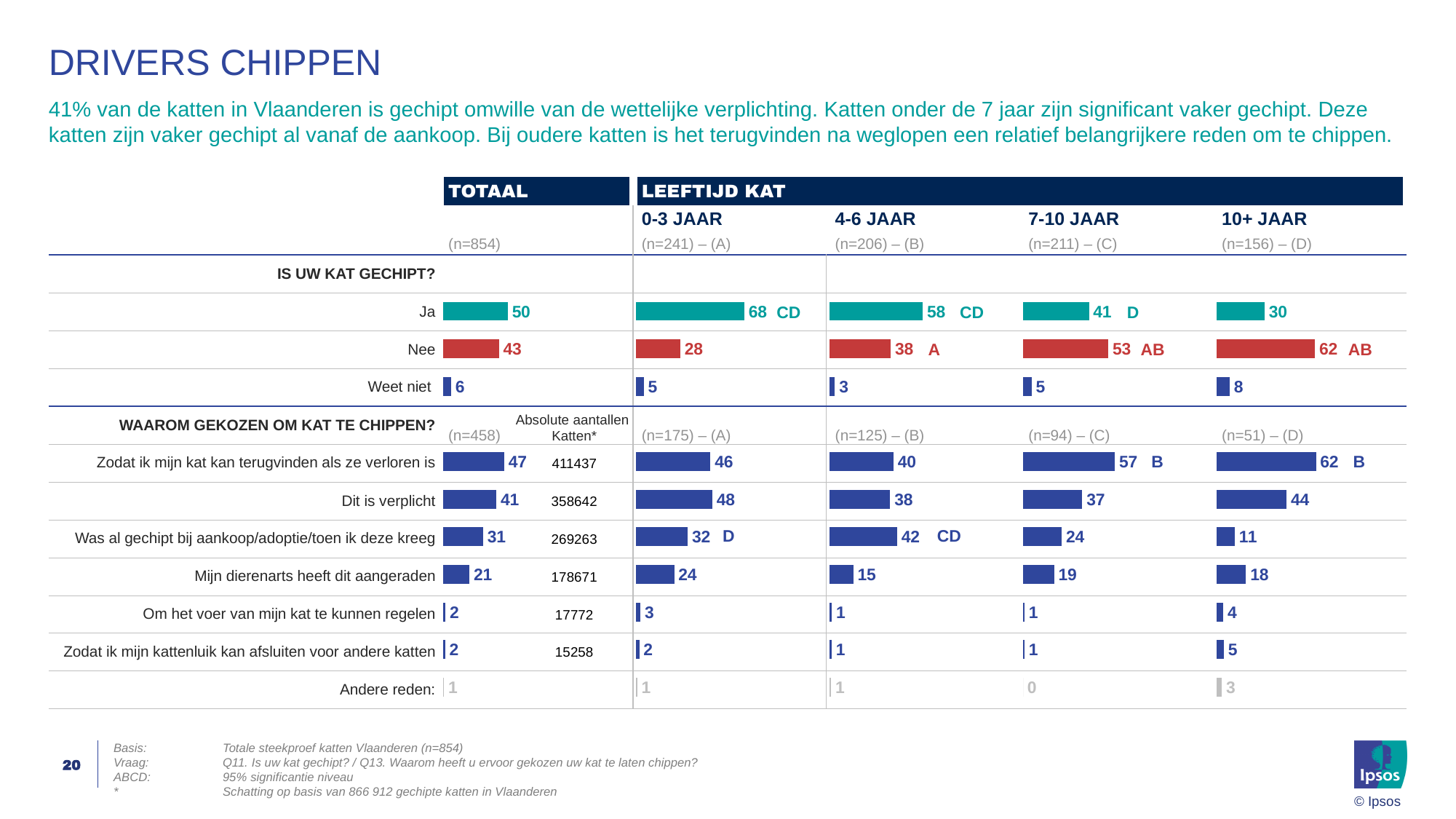

# Drivers chippen
41% van de katten in Vlaanderen is gechipt omwille van de wettelijke verplichting. Katten onder de 7 jaar zijn significant vaker gechipt. Deze katten zijn vaker gechipt al vanaf de aankoop. Bij oudere katten is het terugvinden na weglopen een relatief belangrijkere reden om te chippen.

| TOTAAL | LEEFTIJD KAT |  |  |  |
| --- | --- | --- | --- | --- |
|  | 0-3 JAAR | 4-6 JAAR | 7-10 JAAR | 10+ JAAR |
| (n=854) | (n=241) – (A) | (n=206) – (B) | (n=211) – (C) | (n=156) – (D) |
| IS UW KAT GECHIPT? |  |  |  |  |  |
| --- | --- | --- | --- | --- | --- |
| Ja |  |  |  |  |  |
| Nee |  |  |  |  |  |
| Weet niet |  |  |  |  |  |
| WAAROM GEKOZEN OM KAT TE CHIPPEN? | (n=458) | (n=175) – (A) | (n=125) – (B) | (n=94) – (C) | (n=51) – (D) |
| Zodat ik mijn kat kan terugvinden als ze verloren is |  |  |  |  |  |
| Dit is verplicht |  |  |  |  |  |
| Was al gechipt bij aankoop/adoptie/toen ik deze kreeg |  |  |  |  |  |
| Mijn dierenarts heeft dit aangeraden |  |  |  |  |  |
| Om het voer van mijn kat te kunnen regelen |  |  |  |  |  |
| Zodat ik mijn kattenluik kan afsluiten voor andere katten |  |  |  |  |  |
| Andere reden: |  |  |  |  |  |

### Chart

| Category | % Item | % Net | % DK/NA |
|---|---|---|---|
| IS UW KAT GECHIPT? | None | None | None |
| Ja | 50.2 | None | None |
| Nee | 43.38 | None | None |
| Weet niet  | 6.42 | None | None |
| WAAROM GEKOZEN OM KAT TE CHIPPEN? | None | None | None |
| Zodat ik mijn kat kan terugvinden als ze verloren is | 47.46 | None | None |
| Dit is verplicht | 41.37 | None | None |
| Was al gechipt bij aankoop/adoptie/toen ik deze kreeg | 31.06 | None | None |
| Mijn dierenarts heeft dit aangeraden | 20.61 | None | None |
| Om het voer van mijn kat te kunnen regelen | 2.05 | None | None |
| Zodat ik mijn kattenluik kan afsluiten voor andere katten  | 1.76 | None | None |
| Andere | None | None | 0.9 |

### Chart

| Category | % Item | % Net | % DK/NA |
|---|---|---|---|
| IS UW KAT GECHIPT? | None | None | None |
| Ja | 67.71 | None | None |
| Nee | 27.57 | None | None |
| Weet niet  | 4.72 | None | None |
| WAAROM GEKOZEN OM KAT TE CHIPPEN? | None | None | None |
| Zodat ik mijn kat kan terugvinden als ze verloren is | 46.45 | None | None |
| Dit is verplicht | 47.72 | None | None |
| Was al gechipt bij aankoop/adoptie/toen ik deze kreeg | 32.26 | None | None |
| Mijn dierenarts heeft dit aangeraden | 23.82 | None | None |
| Zodat ik mijn kattenluik kan afsluiten voor andere katten | 2.62 | None | None |
| Om het voer van mijn kat te kunnen regelen | 1.86 | None | None |
| Andere  | None | None | 0.67 |

### Chart

| Category | % Item | % Net | % DK/NA |
|---|---|---|---|
| IS UW KAT GECHIPT? | None | None | None |
| Ja | 58.37 | None | None |
| Nee | 38.33 | None | None |
| Weet niet  | 3.3 | None | None |
| WAAROM GEKOZEN OM KAT TE CHIPPEN? | None | None | None |
| Zodat ik mijn kat kan terugvinden als ze verloren is | 39.85 | None | None |
| Dit is verplicht | 37.91 | None | None |
| Was al gechipt bij aankoop/adoptie/toen ik deze kreeg | 42.27 | None | None |
| Mijn dierenarts heeft dit aangeraden | 14.71 | None | None |
| Zodat ik mijn kattenluik kan afsluiten voor andere katten | 1.41 | None | None |
| Om het voer van mijn kat te kunnen regelen | 1.27 | None | None |
| Andere  | None | None | 0.92 |

### Chart

| Category | % Item | % Net | % DK/NA |
|---|---|---|---|
| IS UW KAT GECHIPT? | None | None | None |
| Ja | 41.3 | None | None |
| Nee | 53.39 | None | None |
| Weet niet  | 5.31 | None | None |
| WAAROM GEKOZEN OM KAT TE CHIPPEN? | None | None | None |
| Zodat ik mijn kat kan terugvinden als ze verloren is | 57.46 | None | None |
| Dit is verplicht | 37.04 | None | None |
| Was al gechipt bij aankoop/adoptie/toen ik deze kreeg | 24.25 | None | None |
| Mijn dierenarts heeft dit aangeraden | 19.39 | None | None |
| Zodat ik mijn kattenluik kan afsluiten voor andere katten | 0.92 | None | None |
| Om het voer van mijn kat te kunnen regelen | 0.92 | None | None |
| Andere  | None | None | 0.0 |

### Chart

| Category | % Item | % Net | % DK/NA |
|---|---|---|---|
| IS UW KAT GECHIPT? | None | None | None |
| Ja | 30.1 | None | None |
| Nee | 61.65 | None | None |
| Weet niet  | 8.25 | None | None |
| WAAROM GEKOZEN OM KAT TE CHIPPEN? | None | None | None |
| Zodat ik mijn kat kan terugvinden als ze verloren is | 62.28 | None | None |
| Dit is verplicht | 43.86 | None | None |
| Was al gechipt bij aankoop/adoptie/toen ik deze kreeg | 11.46 | None | None |
| Mijn dierenarts heeft dit aangeraden | 18.47 | None | None |
| Zodat ik mijn kattenluik kan afsluiten voor andere katten | 4.28 | None | None |
| Om het voer van mijn kat te kunnen regelen | 4.61 | None | None |
| Andere  | None | None | 3.38 |
D
CD
CD
A
AB
AB
Absolute aantallen
Katten*
| 411437 |
| --- |
| 358642 |
| 269263 |
| 178671 |
| 17772 |
| 15258 |
B
B
D
CD
20
Basis:	Totale steekproef katten Vlaanderen (n=854)
Vraag:	Q11. Is uw kat gechipt? / Q13. Waarom heeft u ervoor gekozen uw kat te laten chippen?
ABCD:	95% significantie niveau
*	Schatting op basis van 866 912 gechipte katten in Vlaanderen